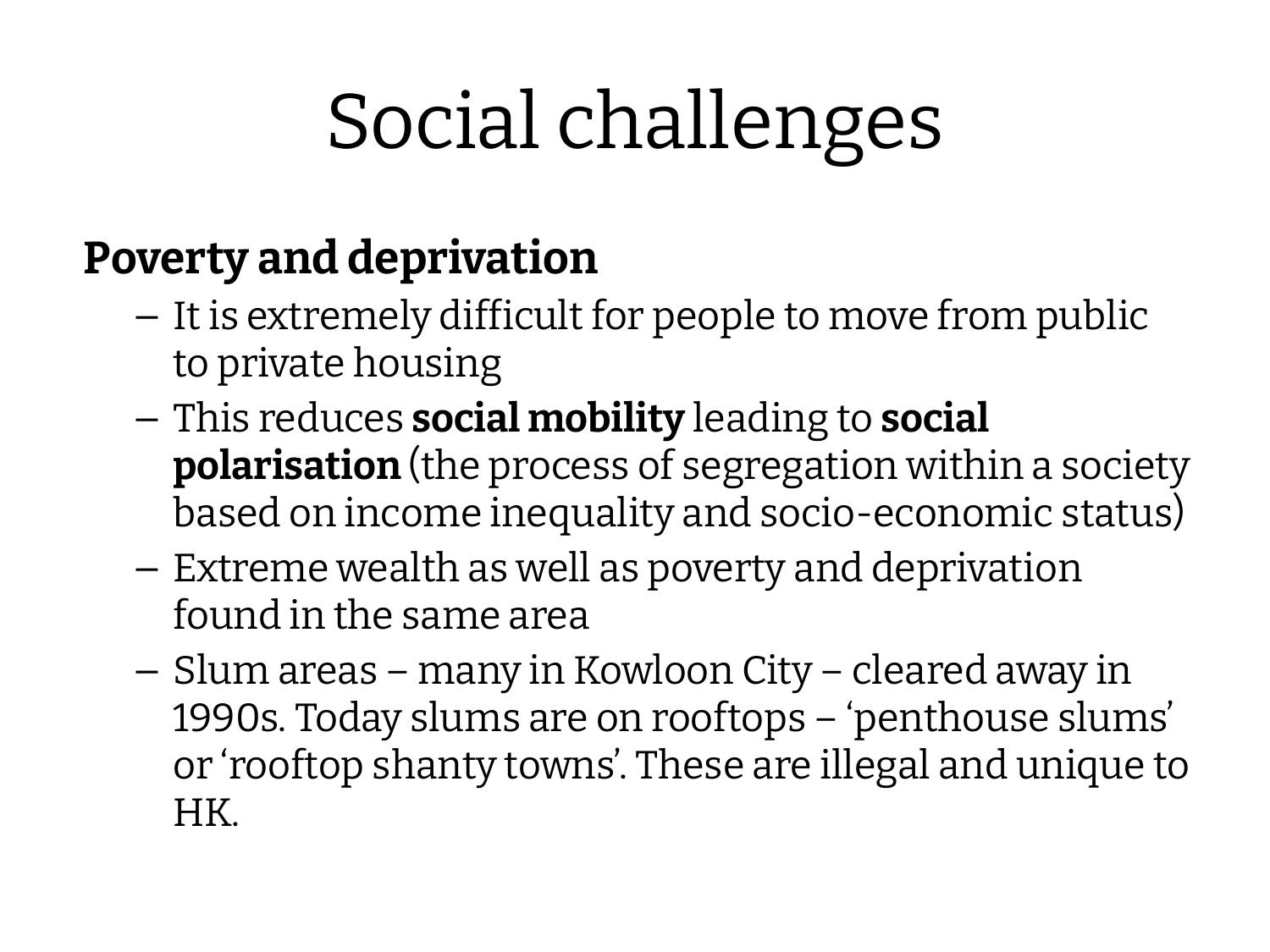

# Social challenges
Poverty and deprivation
It is extremely difficult for people to move from public to private housing
This reduces social mobility leading to social polarisation (the process of segregation within a society based on income inequality and socio-economic status)
Extreme wealth as well as poverty and deprivation found in the same area
Slum areas – many in Kowloon City – cleared away in 1990s. Today slums are on rooftops – ‘penthouse slums’ or ‘rooftop shanty towns’. These are illegal and unique to HK.